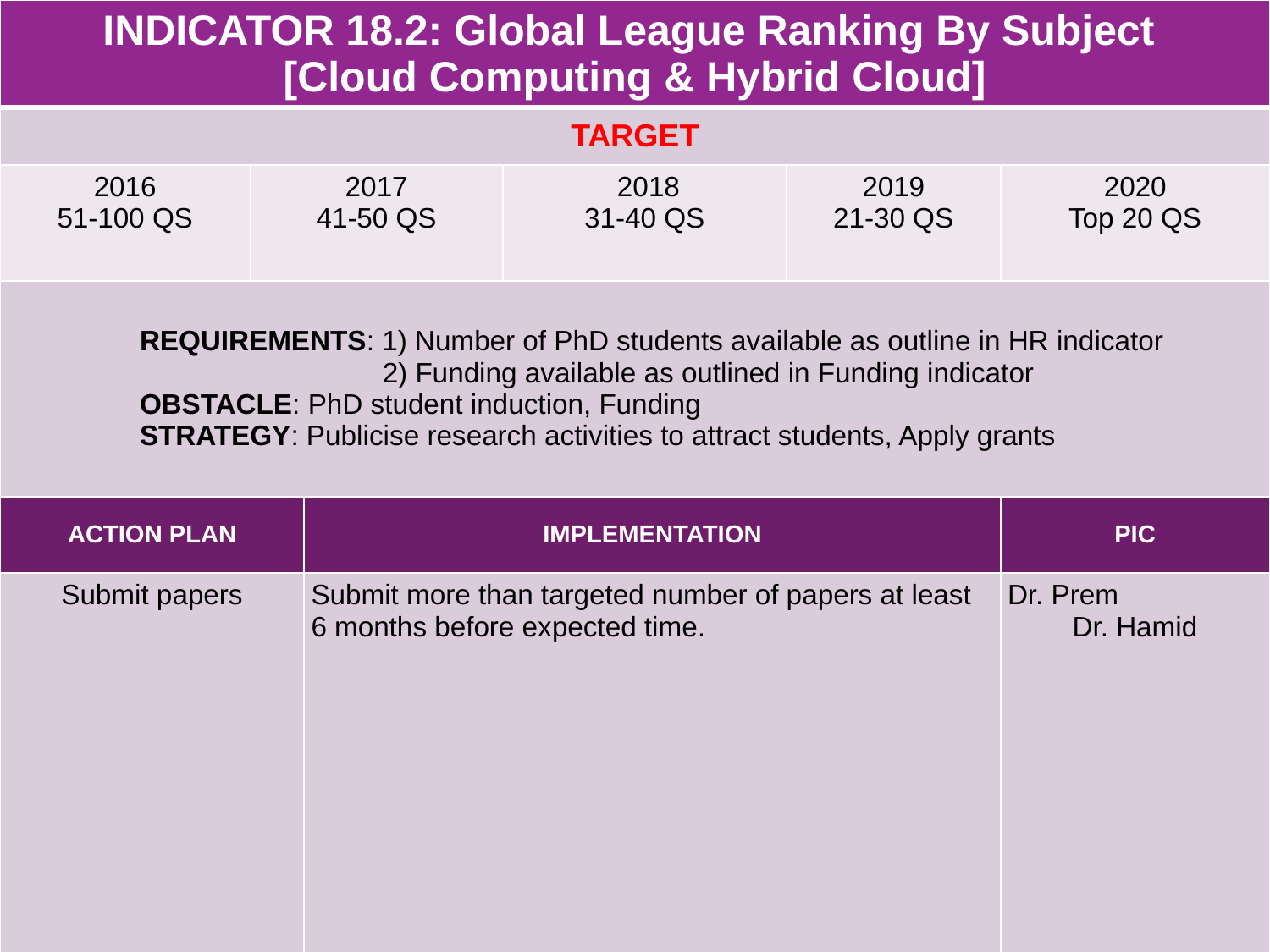

| INDICATOR 18.2: Global League Ranking By Subject [Cloud Computing & Hybrid Cloud] |  |  |  |  |  |
| --- | --- | --- | --- | --- | --- |
| TARGET |  |  |  |  |  |
| 2016 51-100 QS | 2017 41-50 QS |  | 2018 31-40 QS | 2019 21-30 QS | 2020 Top 20 QS |
| REQUIREMENTS: 1) Number of PhD students available as outline in HR indicator 2) Funding available as outlined in Funding indicator OBSTACLE: PhD student induction, Funding STRATEGY: Publicise research activities to attract students, Apply grants |  |  |  |  |  |
| ACTION PLAN |  | IMPLEMENTATION |  |  | PIC |
| Submit papers |  | Submit more than targeted number of papers at least 6 months before expected time. |  |  | Dr. Prem Dr. Hamid |
#